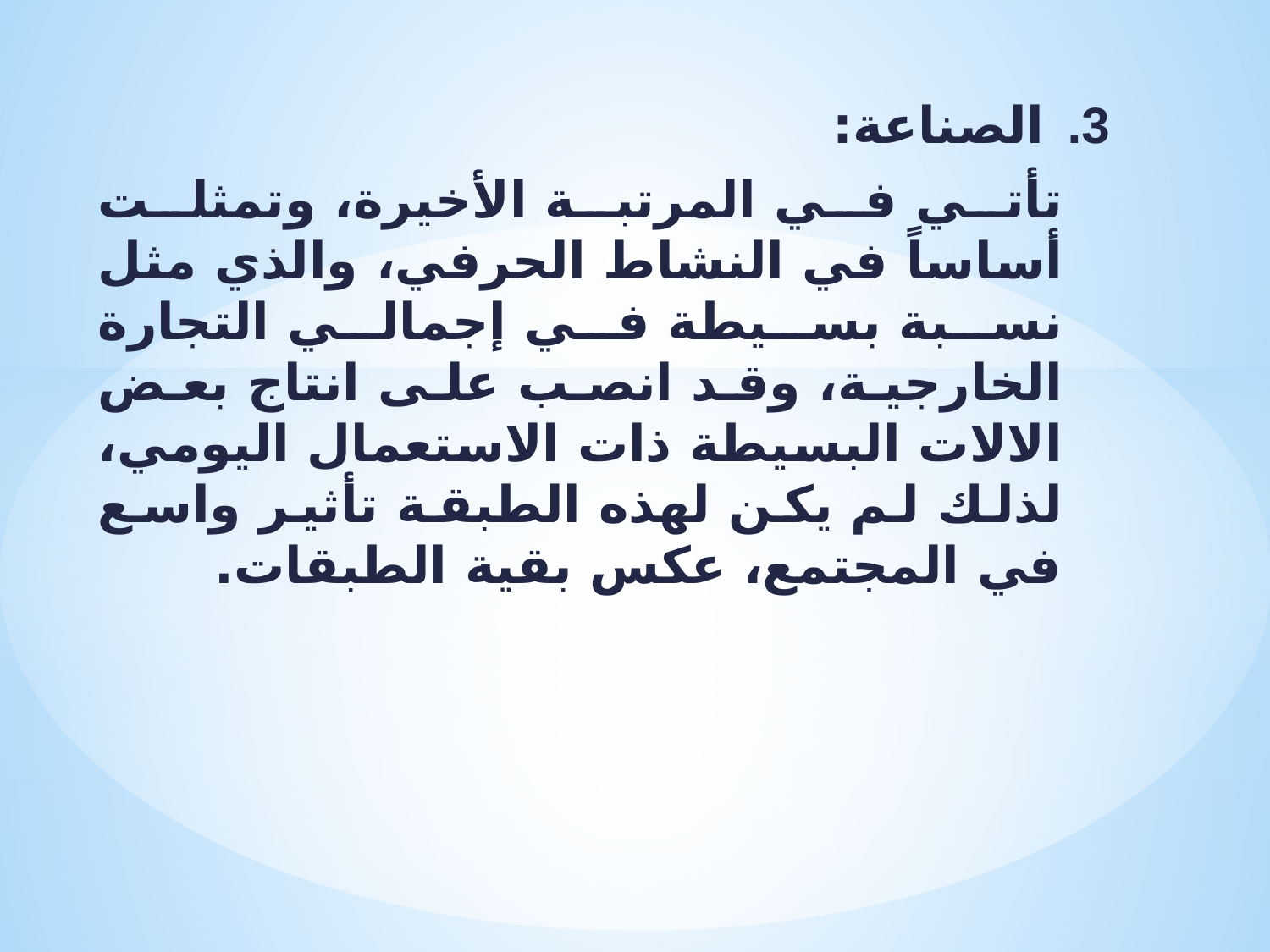

الصناعة:
تأتي في المرتبة الأخيرة، وتمثلت أساساً في النشاط الحرفي، والذي مثل نسبة بسيطة في إجمالي التجارة الخارجية، وقد انصب على انتاج بعض الالات البسيطة ذات الاستعمال اليومي، لذلك لم يكن لهذه الطبقة تأثير واسع في المجتمع، عكس بقية الطبقات.